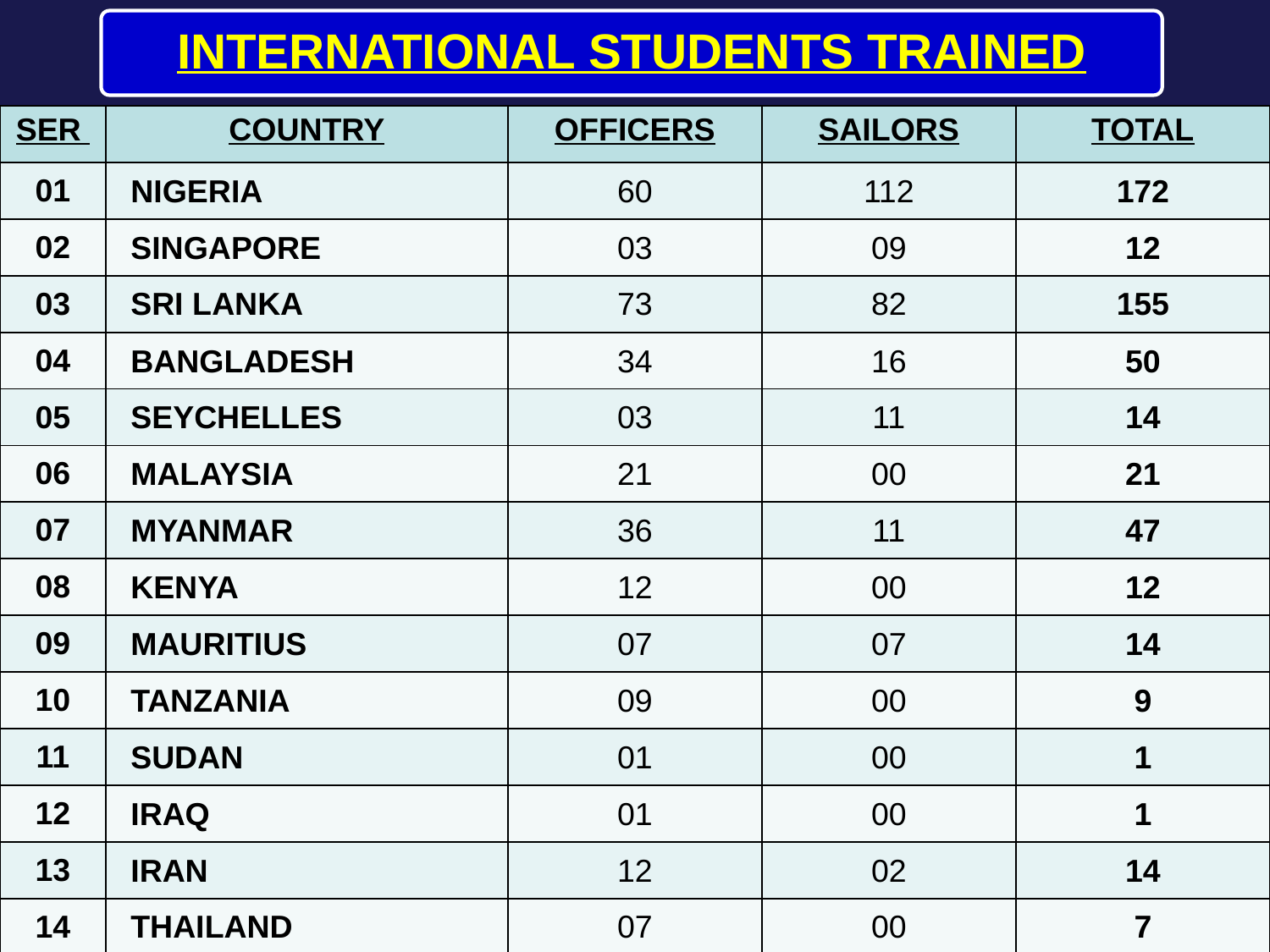

INTERNATIONAL STUDENTS TRAINED
| SER | COUNTRY | OFFICERS | SAILORS | TOTAL |
| --- | --- | --- | --- | --- |
| 01 | NIGERIA | 60 | 112 | 172 |
| 02 | SINGAPORE | 03 | 09 | 12 |
| 03 | SRI LANKA | 73 | 82 | 155 |
| 04 | BANGLADESH | 34 | 16 | 50 |
| 05 | SEYCHELLES | 03 | 11 | 14 |
| 06 | MALAYSIA | 21 | 00 | 21 |
| 07 | MYANMAR | 36 | 11 | 47 |
| 08 | KENYA | 12 | 00 | 12 |
| 09 | MAURITIUS | 07 | 07 | 14 |
| 10 | TANZANIA | 09 | 00 | 9 |
| 11 | SUDAN | 01 | 00 | 1 |
| 12 | IRAQ | 01 | 00 | 1 |
| 13 | IRAN | 12 | 02 | 14 |
| 14 | THAILAND | 07 | 00 | 7 |